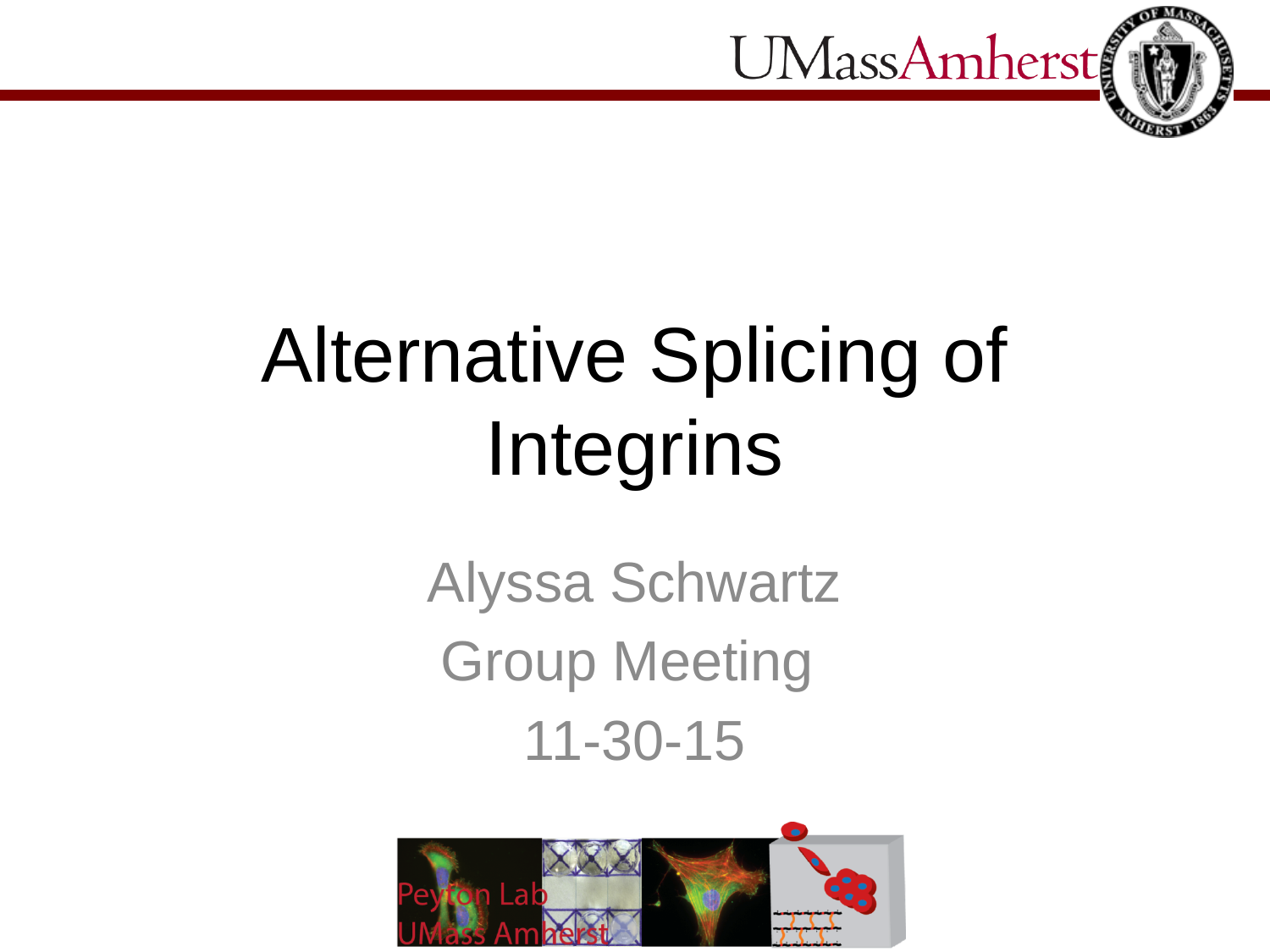

# Alternative Splicing of Integrins
Alyssa Schwartz
Group Meeting
11-30-15